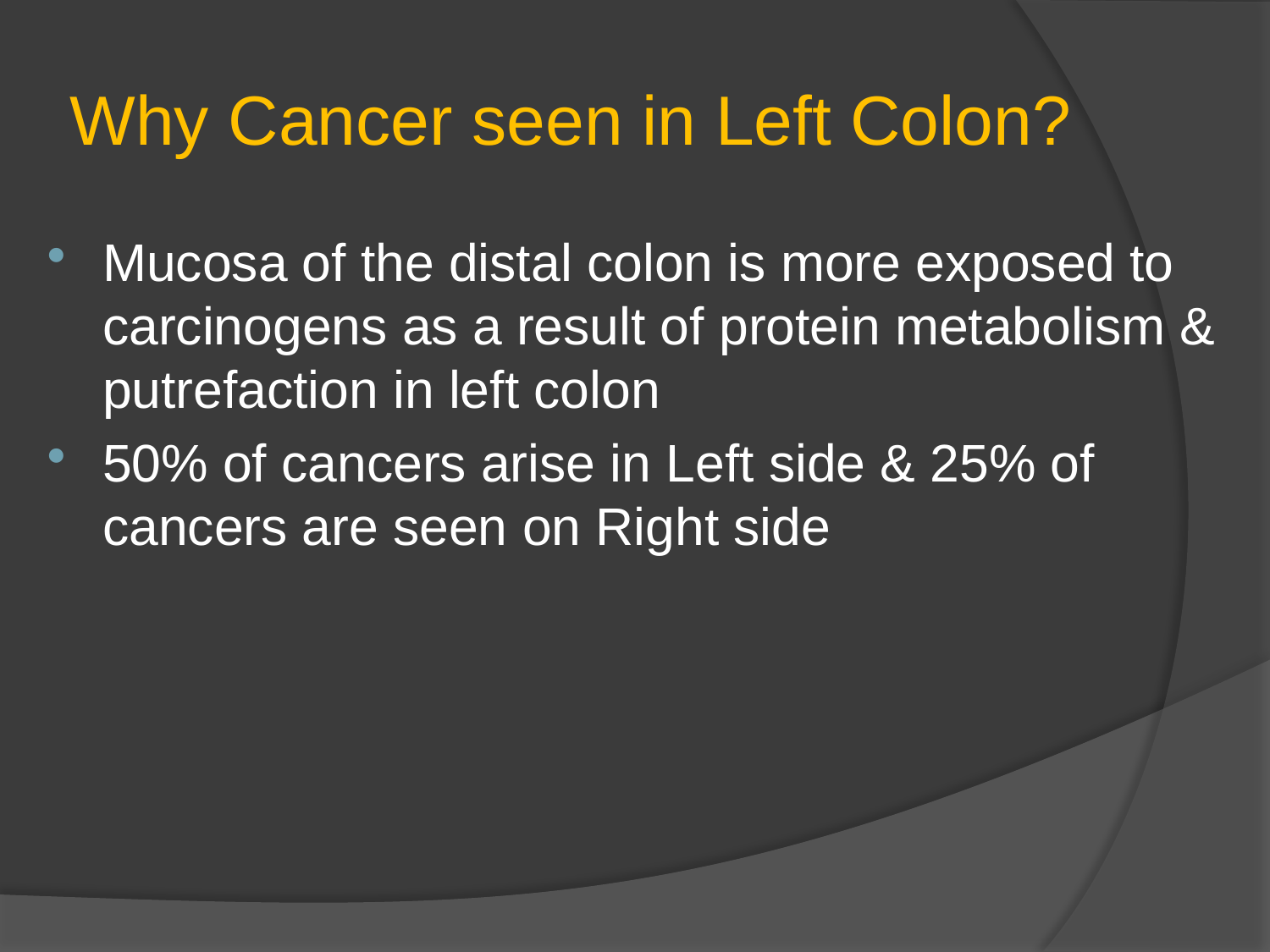

# Why Cancer seen in Left Colon?
Mucosa of the distal colon is more exposed to carcinogens as a result of protein metabolism & putrefaction in left colon
50% of cancers arise in Left side & 25% of cancers are seen on Right side